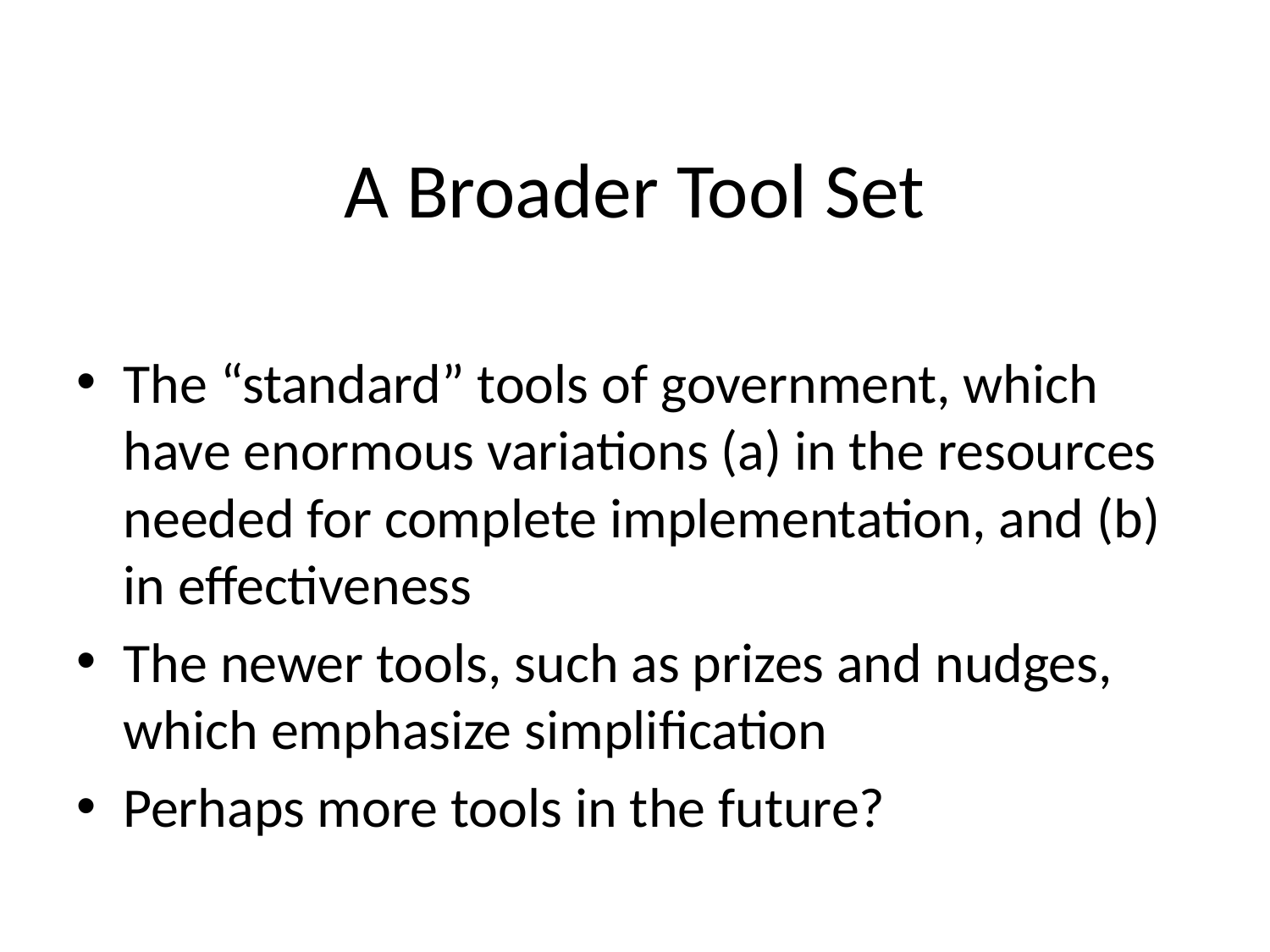

# A Broader Tool Set
The “standard” tools of government, which have enormous variations (a) in the resources needed for complete implementation, and (b) in effectiveness
The newer tools, such as prizes and nudges, which emphasize simplification
Perhaps more tools in the future?